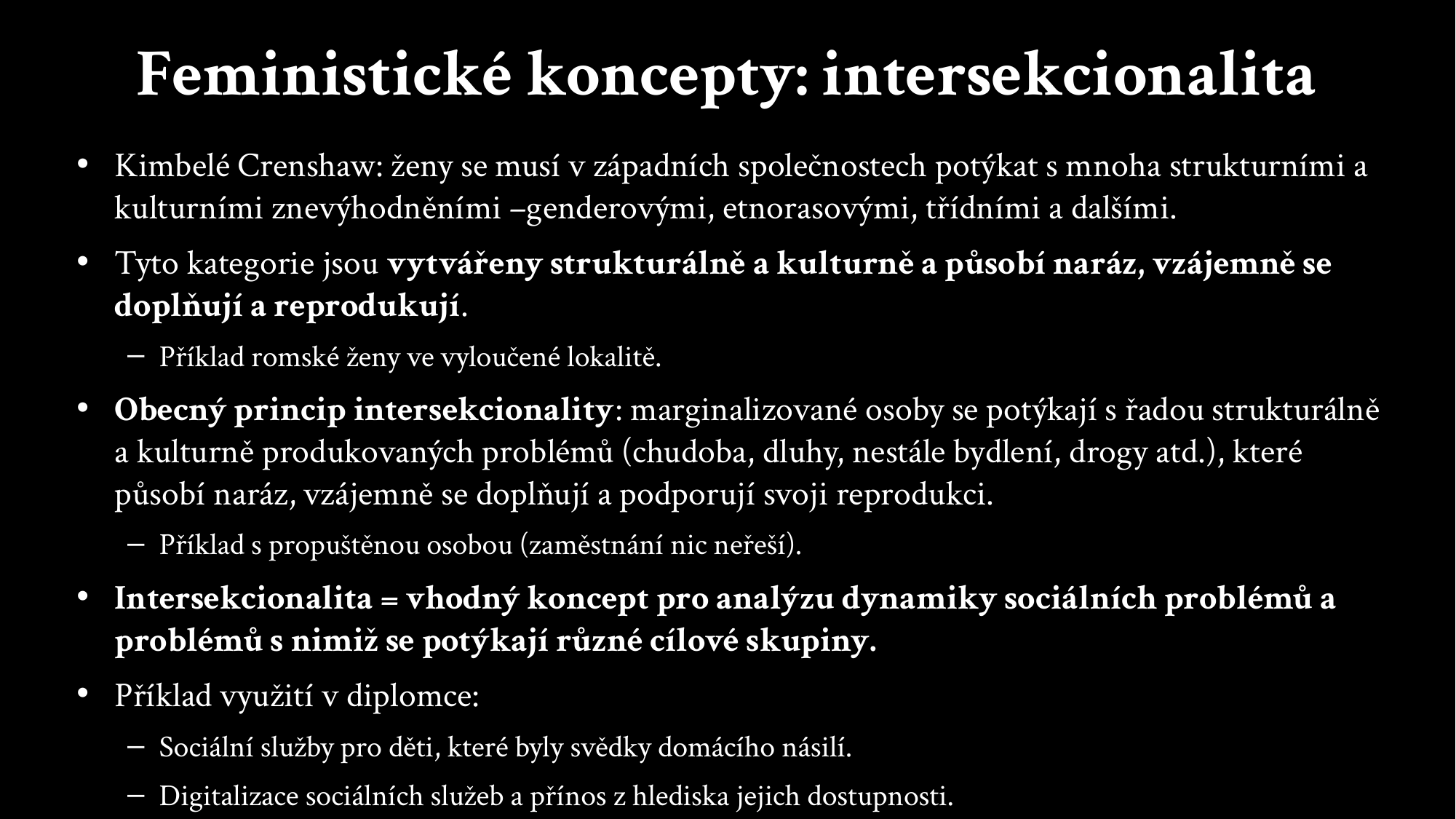

# Feministické koncepty: intersekcionalita
Kimbelé Crenshaw: ženy se musí v západních společnostech potýkat s mnoha strukturními a kulturními znevýhodněními –genderovými, etnorasovými, třídními a dalšími.
Tyto kategorie jsou vytvářeny strukturálně a kulturně a působí naráz, vzájemně se doplňují a reprodukují.
Příklad romské ženy ve vyloučené lokalitě.
Obecný princip intersekcionality: marginalizované osoby se potýkají s řadou strukturálně a kulturně produkovaných problémů (chudoba, dluhy, nestále bydlení, drogy atd.), které působí naráz, vzájemně se doplňují a podporují svoji reprodukci.
Příklad s propuštěnou osobou (zaměstnání nic neřeší).
Intersekcionalita = vhodný koncept pro analýzu dynamiky sociálních problémů a problémů s nimiž se potýkají různé cílové skupiny.
Příklad využití v diplomce:
Sociální služby pro děti, které byly svědky domácího násilí.
Digitalizace sociálních služeb a přínos z hlediska jejich dostupnosti.